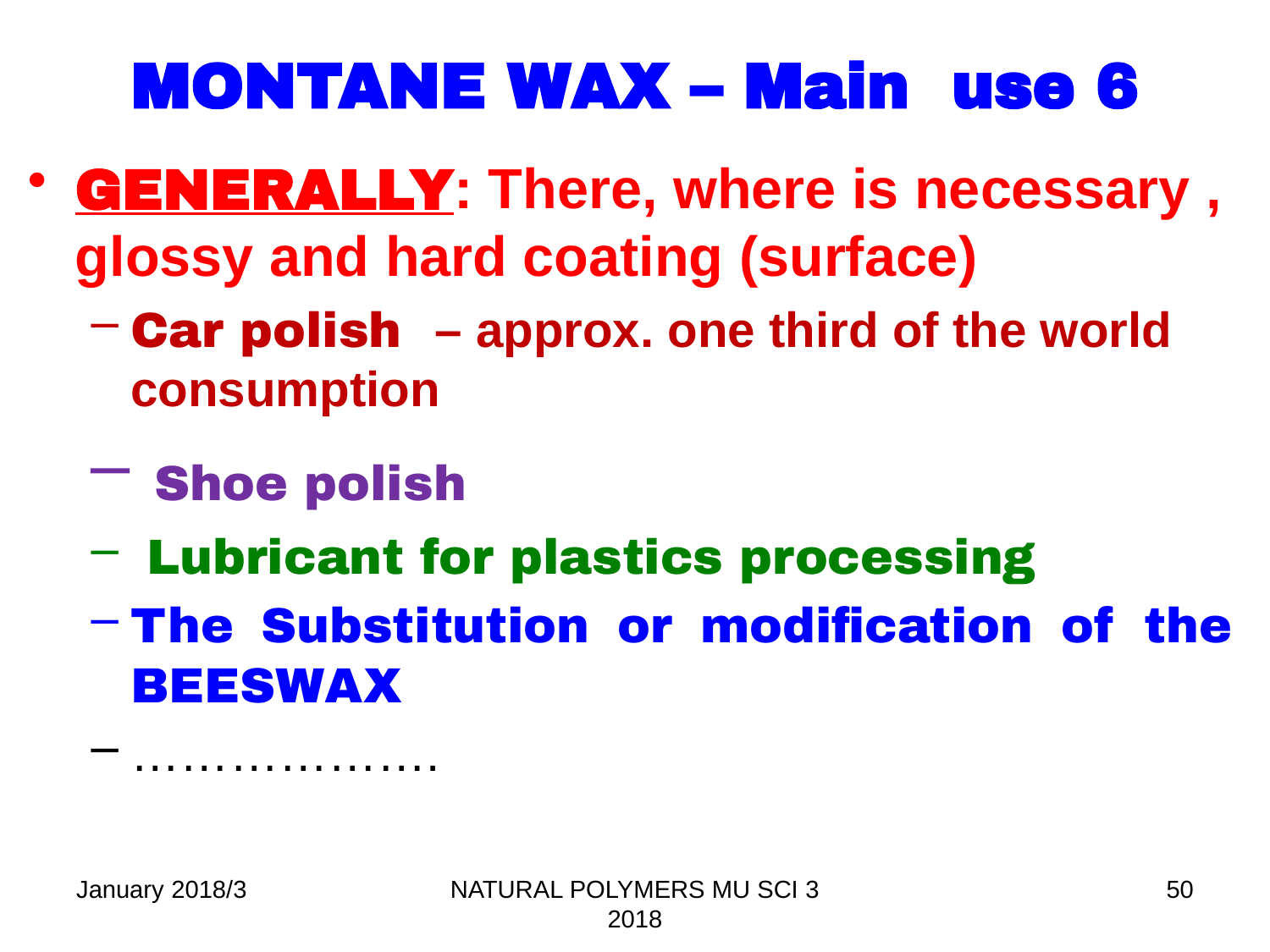

# MONTANE WAX – Main  use 6
GENERALLY: There, where is necessary , glossy and hard coating (surface)
Car polish  – approx. one third of the world consumption
 Shoe polish
 Lubricant for plastics processing
The Substitution or modification of the BEESWAX
……………….
January 2018/3
NATURAL POLYMERS MU SCI 3 2018
50